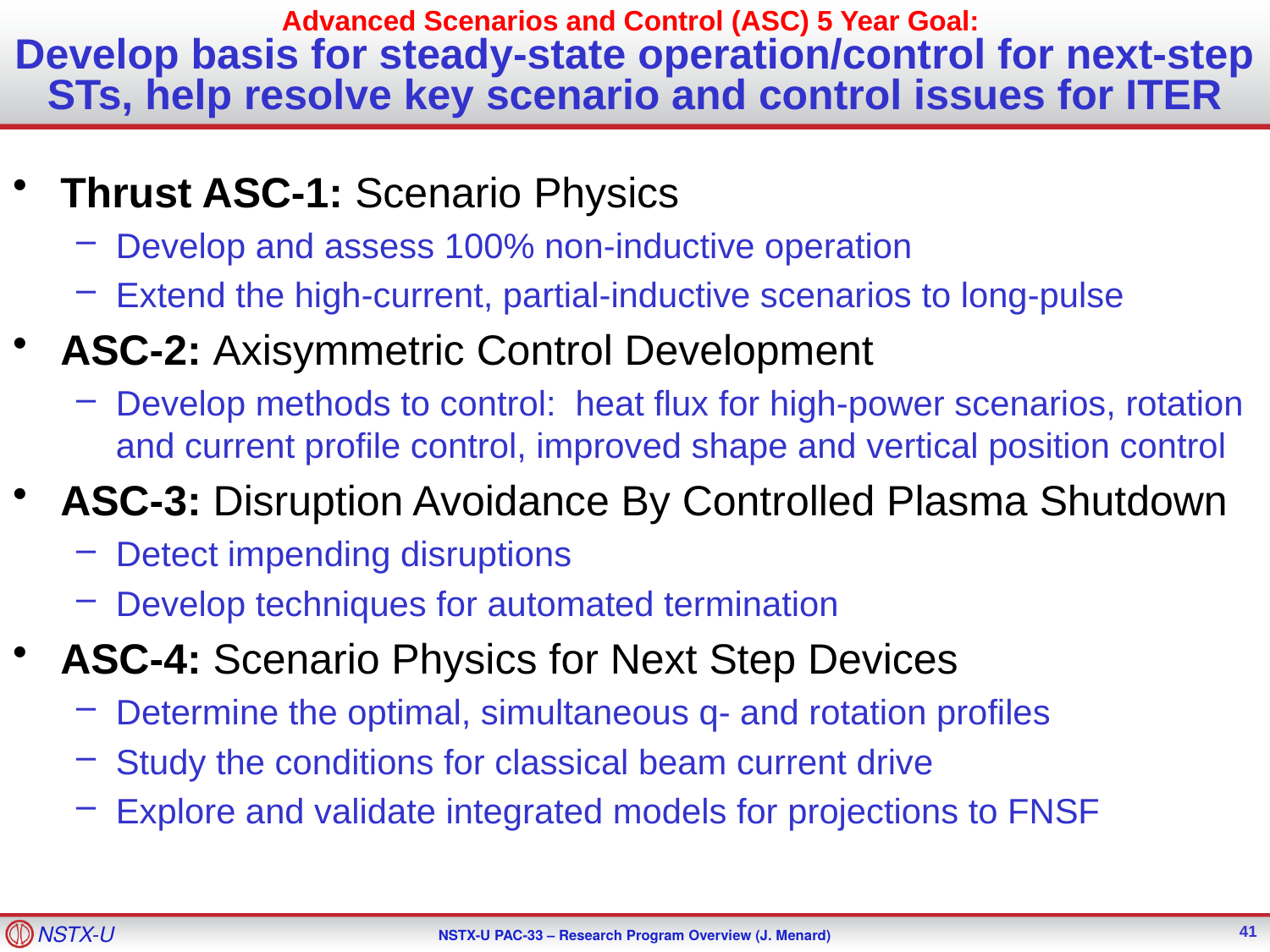

# Advanced Scenarios and Control (ASC) 5 Year Goal: Develop basis for steady-state operation/control for next-step STs, help resolve key scenario and control issues for ITER
Thrust ASC-1: Scenario Physics
Develop and assess 100% non-inductive operation
Extend the high-current, partial-inductive scenarios to long-pulse
ASC-2: Axisymmetric Control Development
Develop methods to control:  heat flux for high-power scenarios, rotation and current profile control, improved shape and vertical position control
ASC-3: Disruption Avoidance By Controlled Plasma Shutdown
Detect impending disruptions
Develop techniques for automated termination
ASC-4: Scenario Physics for Next Step Devices
Determine the optimal, simultaneous q- and rotation profiles
Study the conditions for classical beam current drive
Explore and validate integrated models for projections to FNSF

41